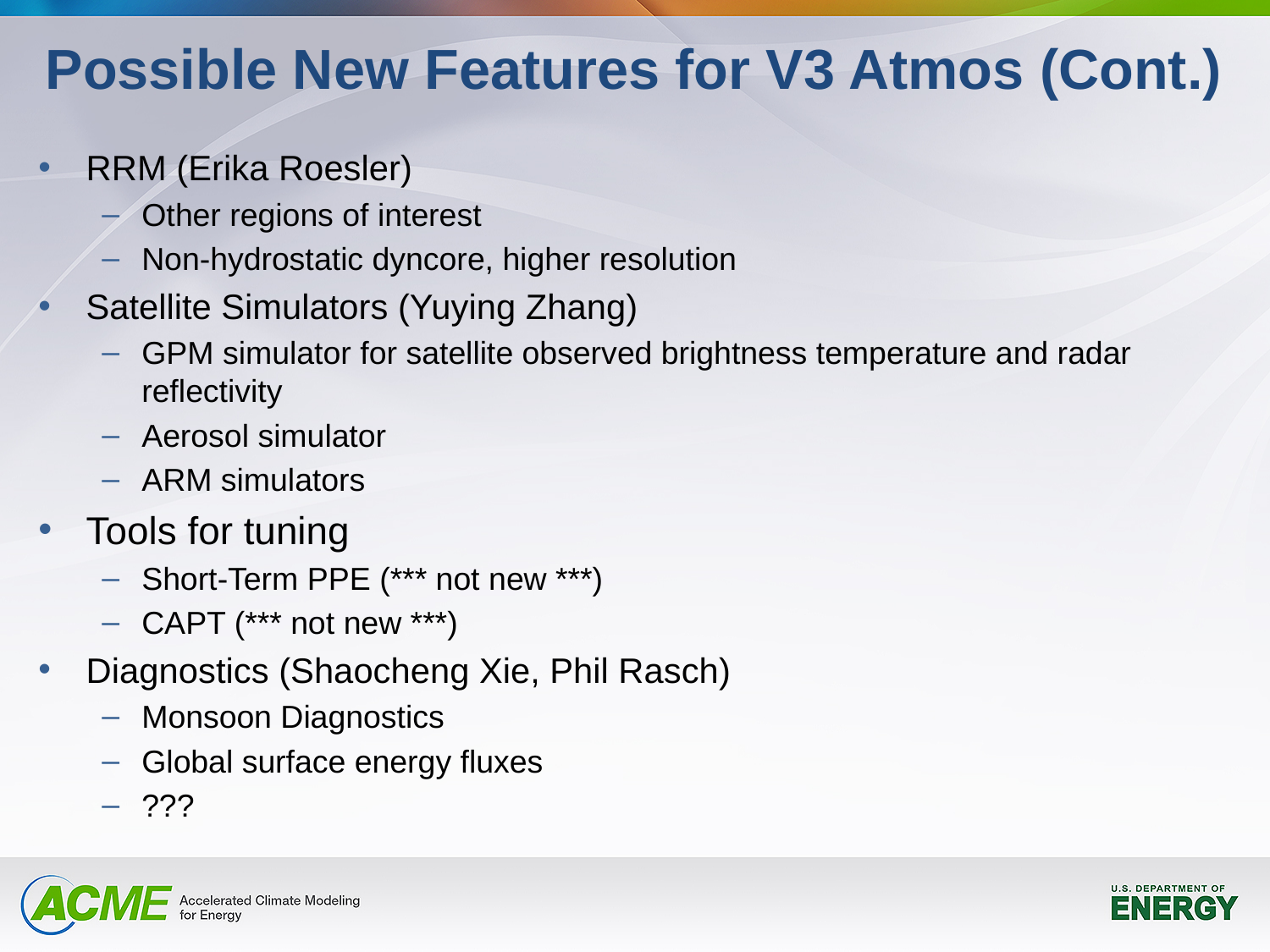

Possible New Features for V3 Atmos (Cont.)

RRM (Erika Roesler)
Other regions of interest
Non-hydrostatic dyncore, higher resolution
Satellite Simulators (Yuying Zhang)
GPM simulator for satellite observed brightness temperature and radar reflectivity
Aerosol simulator
ARM simulators
Tools for tuning
Short-Term PPE (*** not new ***)
CAPT (*** not new ***)
Diagnostics (Shaocheng Xie, Phil Rasch)
Monsoon Diagnostics
Global surface energy fluxes
???